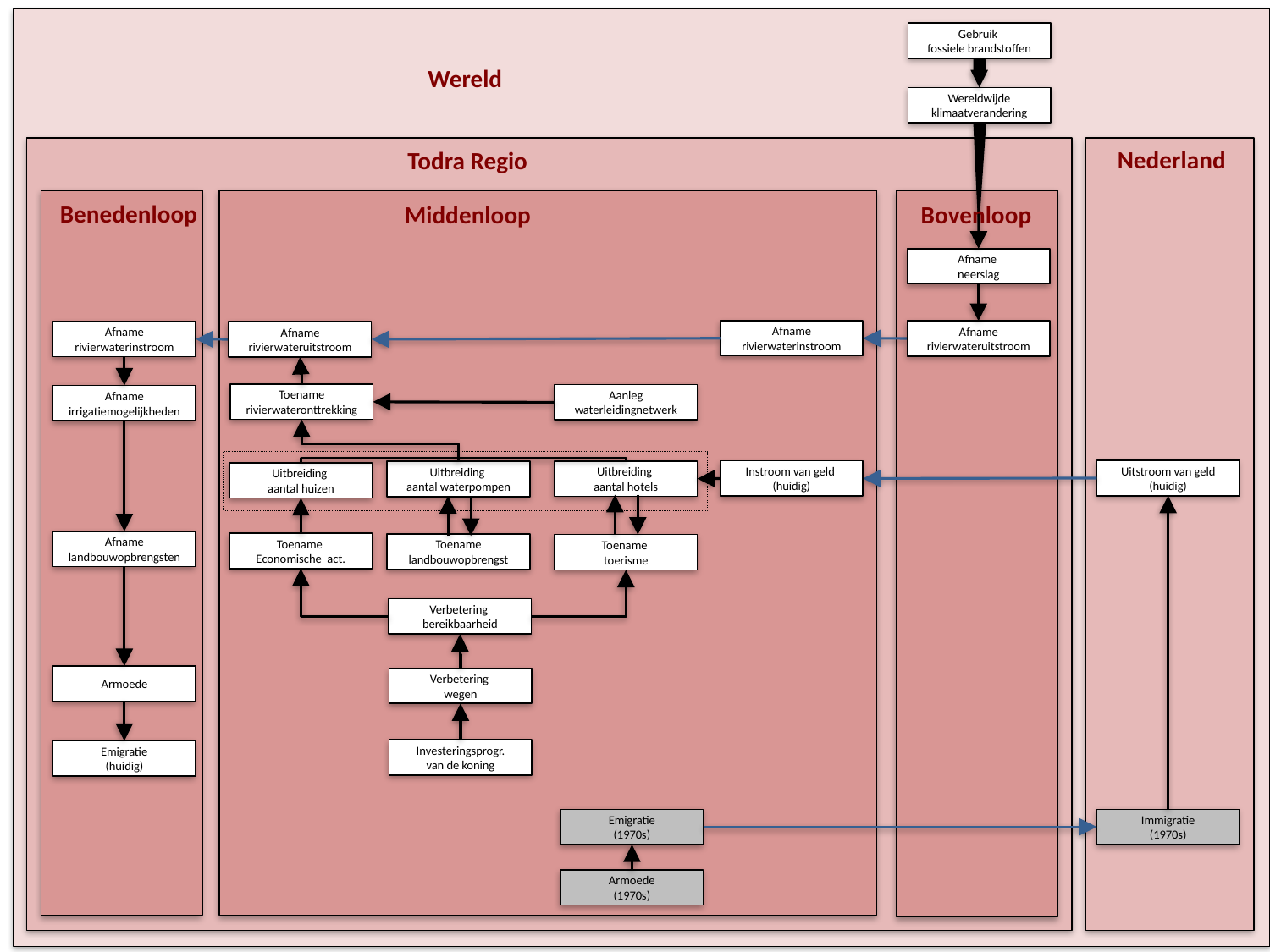

Gebruik
fossiele brandstoffen
Wereld

Wereldwijde klimaatverandering

Nederland
Todra Regio

Benedenloop
Middenloop
Bovenloop
Afname
neerslag
Afname rivierwaterinstroom
Afname rivierwateruitstroom
Afname rivierwaterinstroom
Afname rivierwateruitstroom
Toename rivierwateronttrekking
Aanleg waterleidingnetwerk
Afname irrigatiemogelijkheden

Uitstroom van geld (huidig)
Instroom van geld
(huidig)
Uitbreiding
aantal hotels
Uitbreiding
aantal waterpompen
Uitbreiding
aantal huizen
Afname landbouwopbrengsten
Toename
Economische  act.
Toename landbouwopbrengst
Toename
toerisme
Verbetering
bereikbaarheid
Armoede
Verbetering
wegen
Investeringsprogr.
van de koning
Emigratie
(huidig)
Emigratie
(1970s)
Immigratie
(1970s)
Armoede
(1970s)